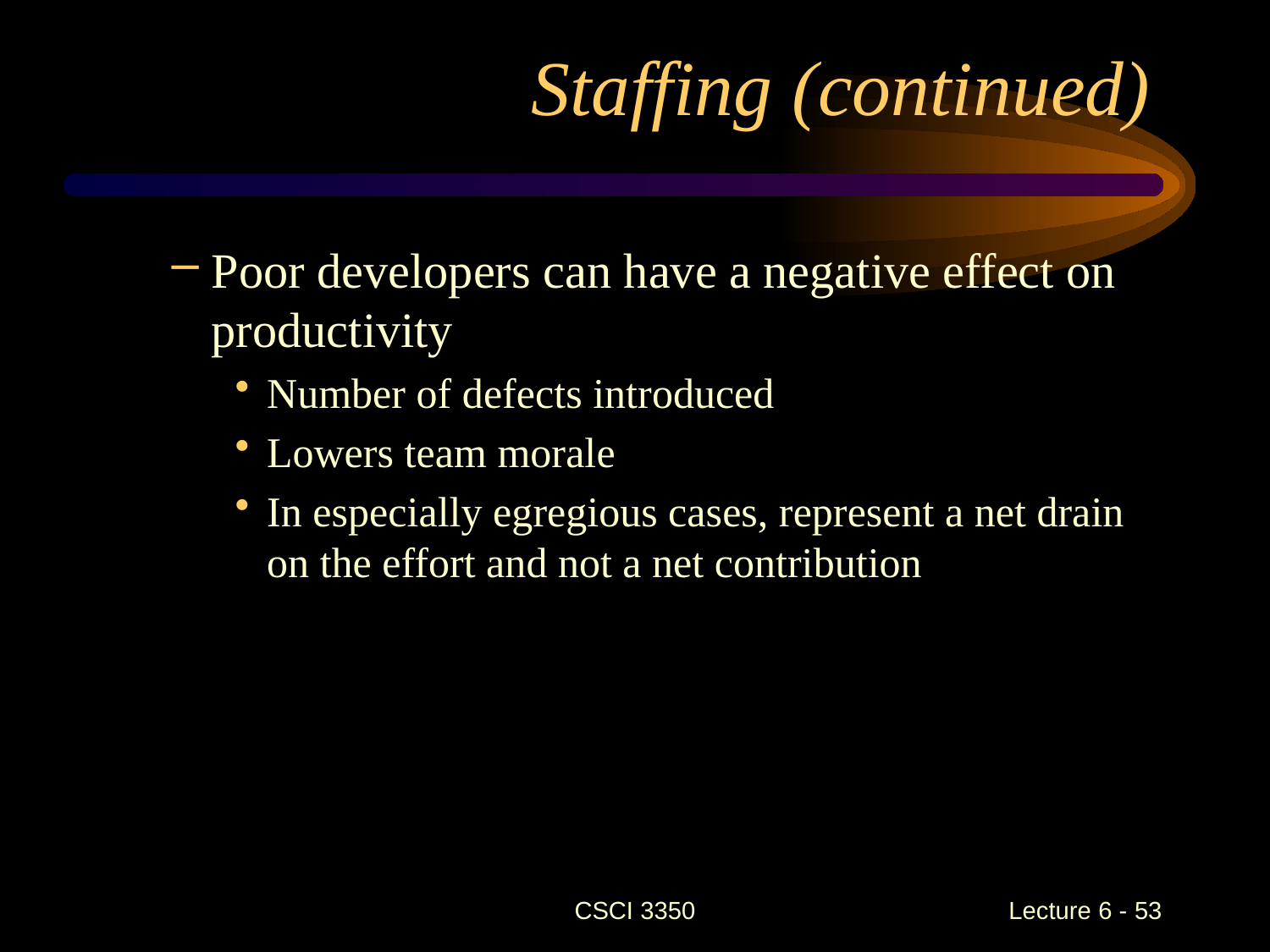

# Staffing (continued)
Poor developers can have a negative effect on productivity
Number of defects introduced
Lowers team morale
In especially egregious cases, represent a net drain on the effort and not a net contribution

CSCI 3350
Lecture 6 - 53